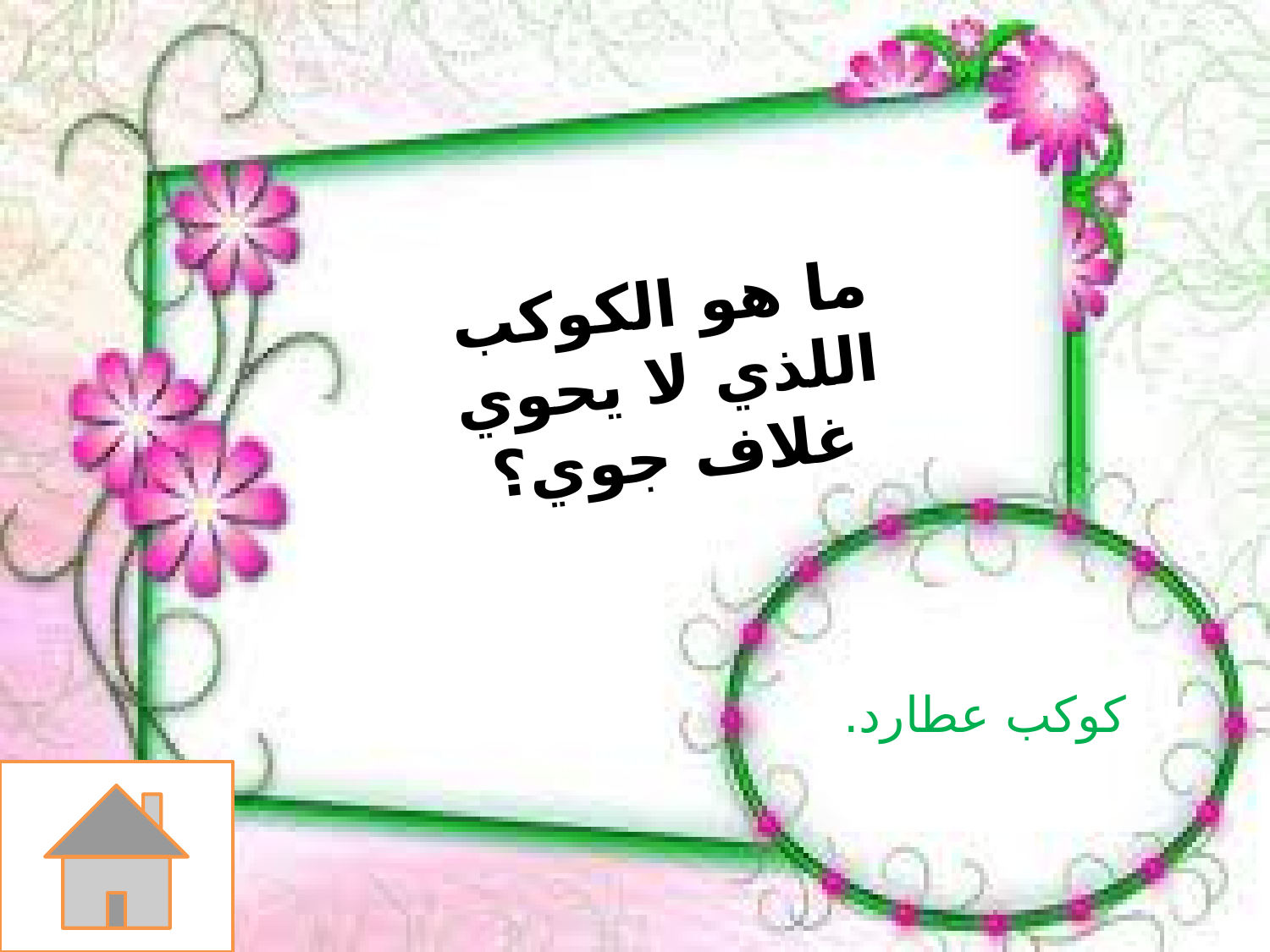

ما هو الكوكب اللذي لا يحوي غلاف جوي؟
كوكب عطارد.